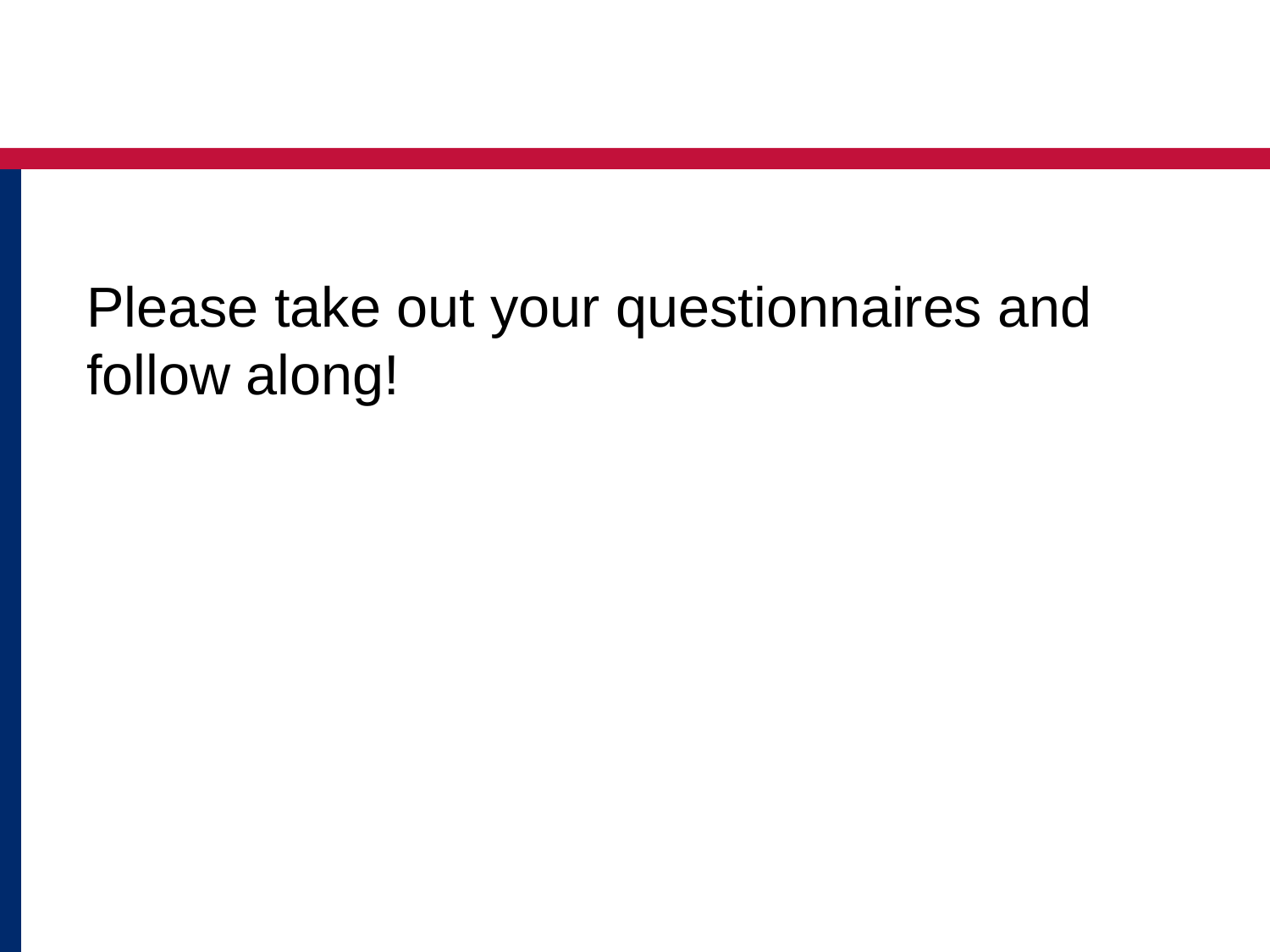

Please take out your questionnaires and follow along!